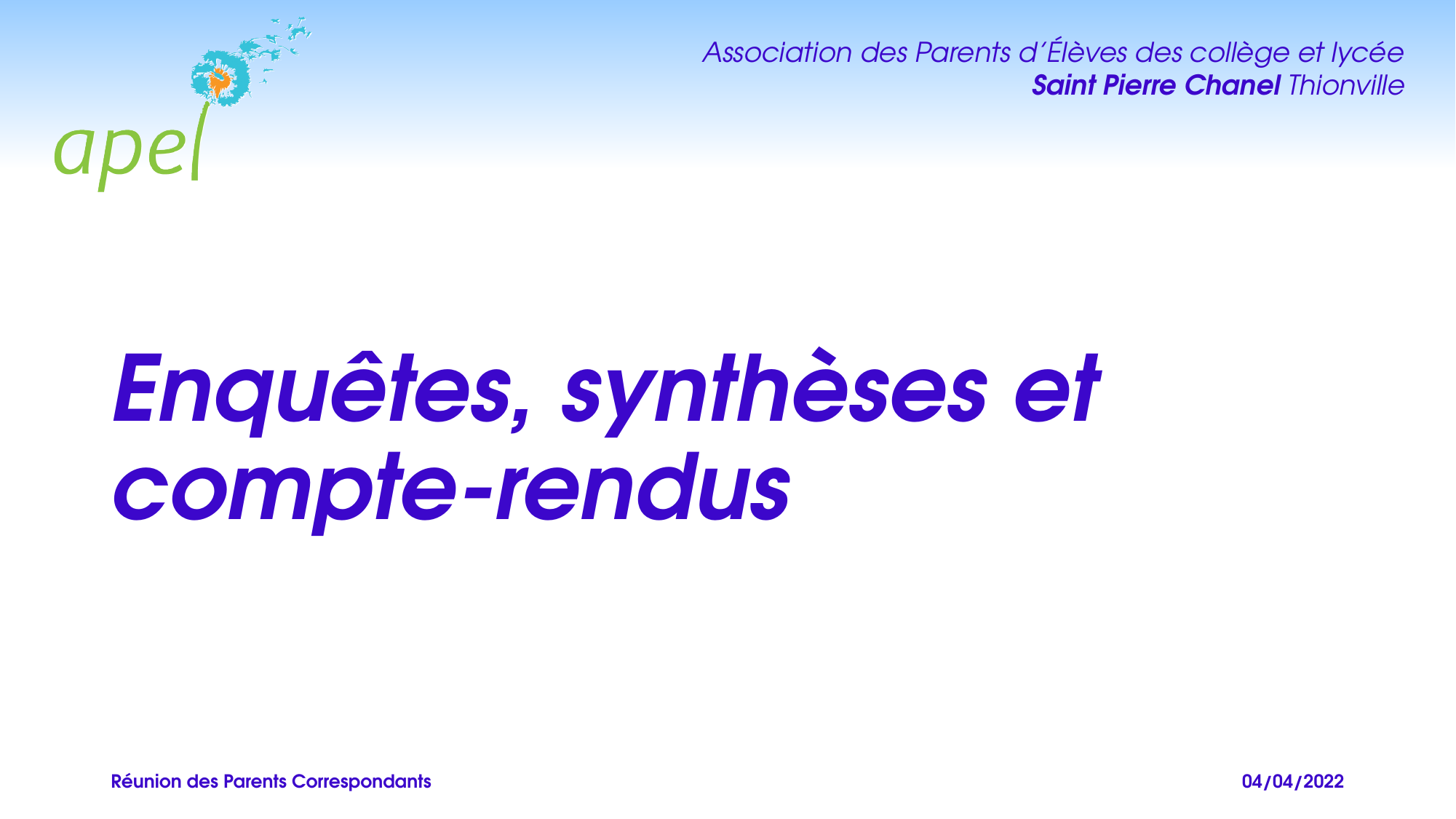

# Enquêtes, synthèses et compte-rendus
Réunion des Parents Correspondants
04/04/2022